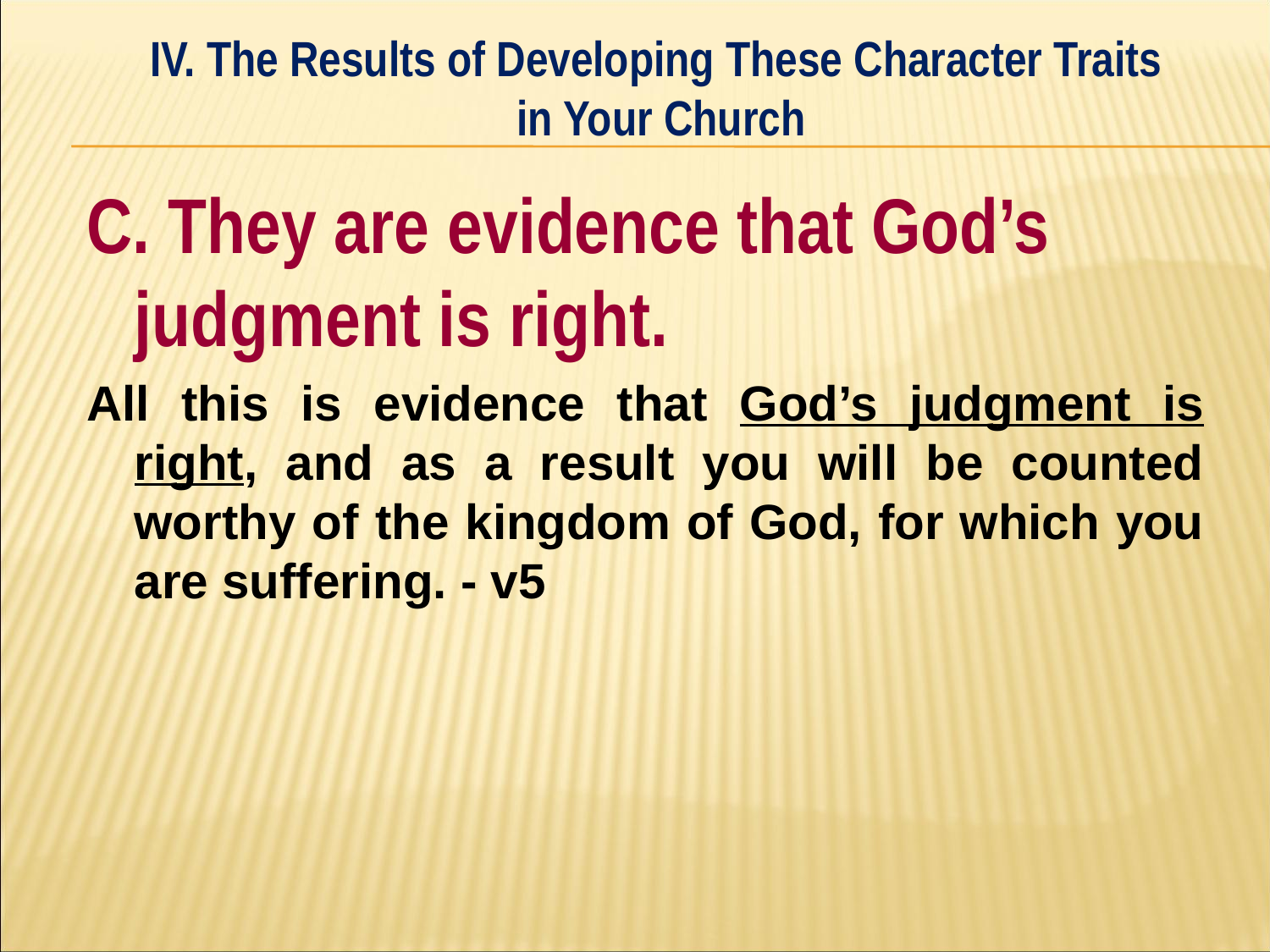

IV. The Results of Developing These Character Traits
in Your Church
#
C. They are evidence that God’s 	judgment is right.
All this is evidence that God’s judgment is right, and as a result you will be counted worthy of the kingdom of God, for which you are suffering. - v5